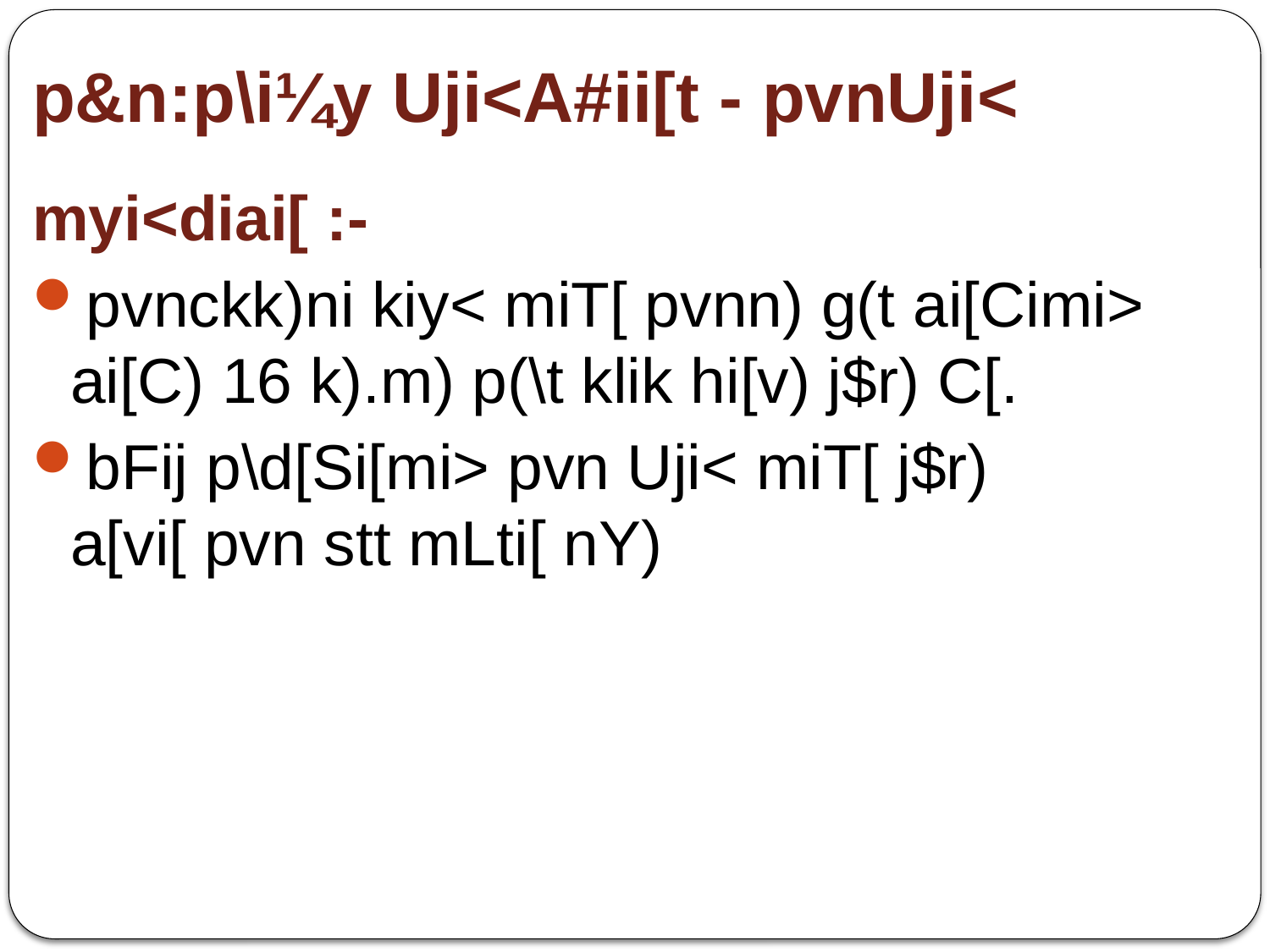

# p&n:p\i¼y Uji<A#ii[t - pvnUji<
myi<diai[ :-
pvnckk)ni kiy< miT[ pvnn) g(t ai[Cimi> ai[C) 16 k).m) p(\t klik hi[v) j$r) C[.
bFij p\d[Si[mi> pvn Uji< miT[ j$r) a[vi[ pvn stt mLti[ nY)